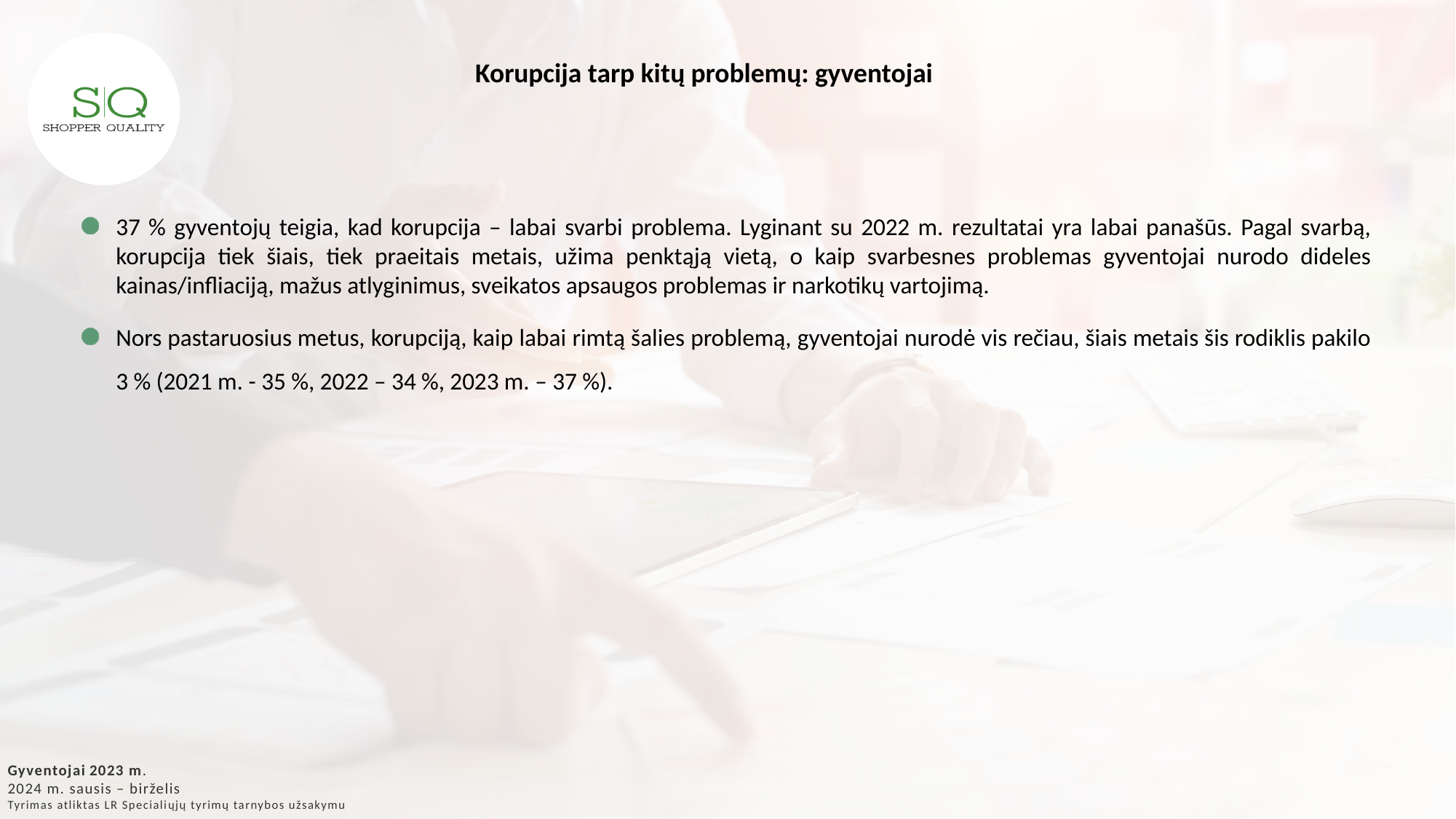

Korupcija tarp kitų problemų: gyventojai

37 % gyventojų teigia, kad korupcija – labai svarbi problema. Lyginant su 2022 m. rezultatai yra labai panašūs. Pagal svarbą, korupcija tiek šiais, tiek praeitais metais, užima penktąją vietą, o kaip svarbesnes problemas gyventojai nurodo dideles kainas/infliaciją, mažus atlyginimus, sveikatos apsaugos problemas ir narkotikų vartojimą.
Nors pastaruosius metus, korupciją, kaip labai rimtą šalies problemą, gyventojai nurodė vis rečiau, šiais metais šis rodiklis pakilo 3 % (2021 m. - 35 %, 2022 – 34 %, 2023 m. – 37 %).
Gyventojai 2023 m.
2024 m. sausis – birželis
Tyrimas atliktas LR Specialiųjų tyrimų tarnybos užsakymu